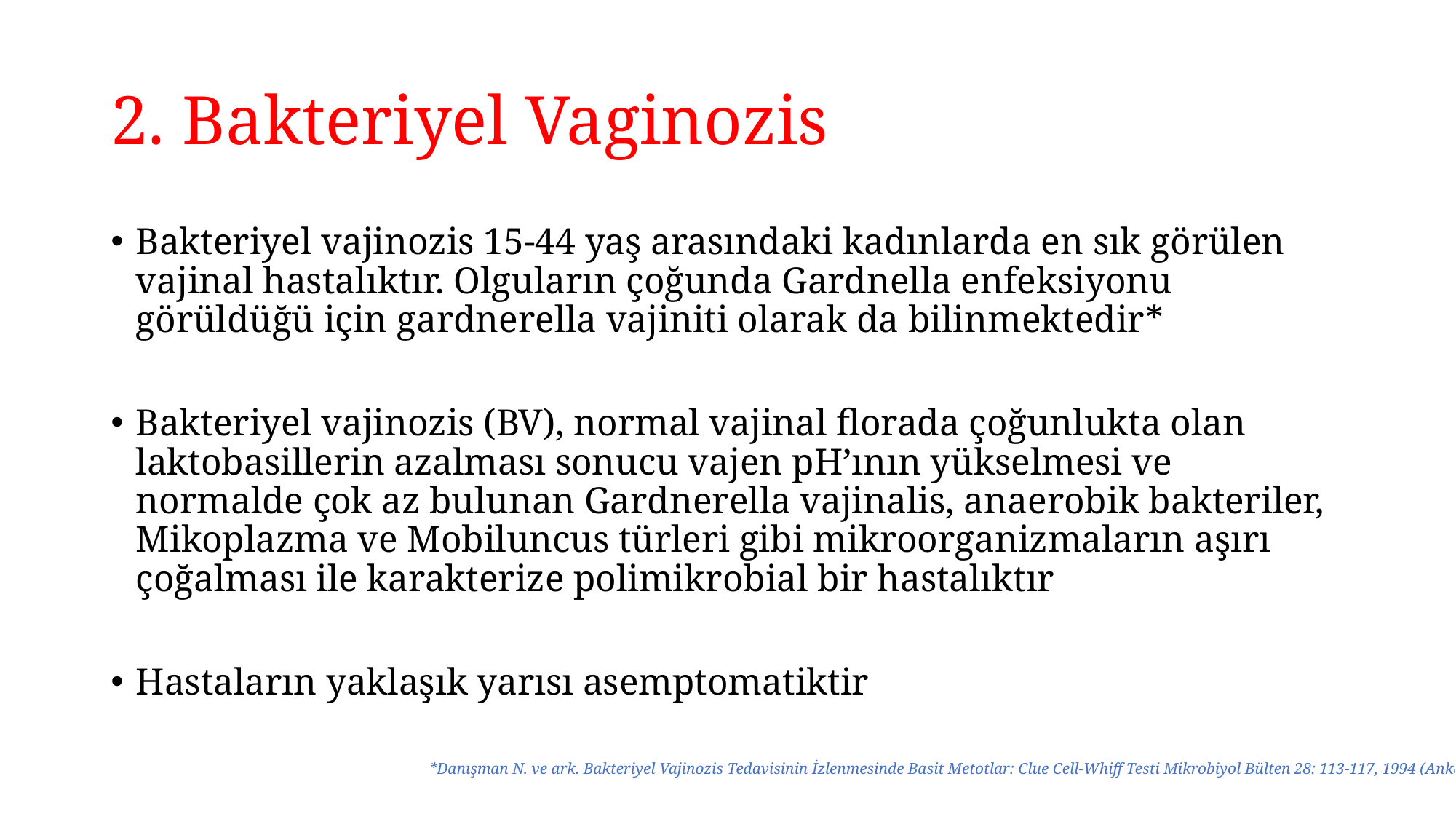

# 2. Bakteriyel Vaginozis
Bakteriyel vajinozis 15-44 yaş arasındaki kadınlarda en sık görülen vajinal hastalıktır. Olguların çoğunda Gardnella enfeksiyonu görüldüğü için gardnerella vajiniti olarak da bilinmektedir*

Bakteriyel vajinozis (BV), normal vajinal florada çoğunlukta olan laktobasillerin azalması sonucu vajen pH’ının yükselmesi ve normalde çok az bulunan Gardnerella vajinalis, anaerobik bakteriler, Mikoplazma ve Mobiluncus türleri gibi mikroorganizmaların aşırı çoğalması ile karakterize polimikrobial bir hastalıktır

Hastaların yaklaşık yarısı asemptomatiktir
*Danışman N. ve ark. Bakteriyel Vajinozis Tedavisinin İzlenmesinde Basit Metotlar: Clue Cell-Whiff Testi Mikrobiyol Bülten 28: 113-117, 1994 (Ankara).